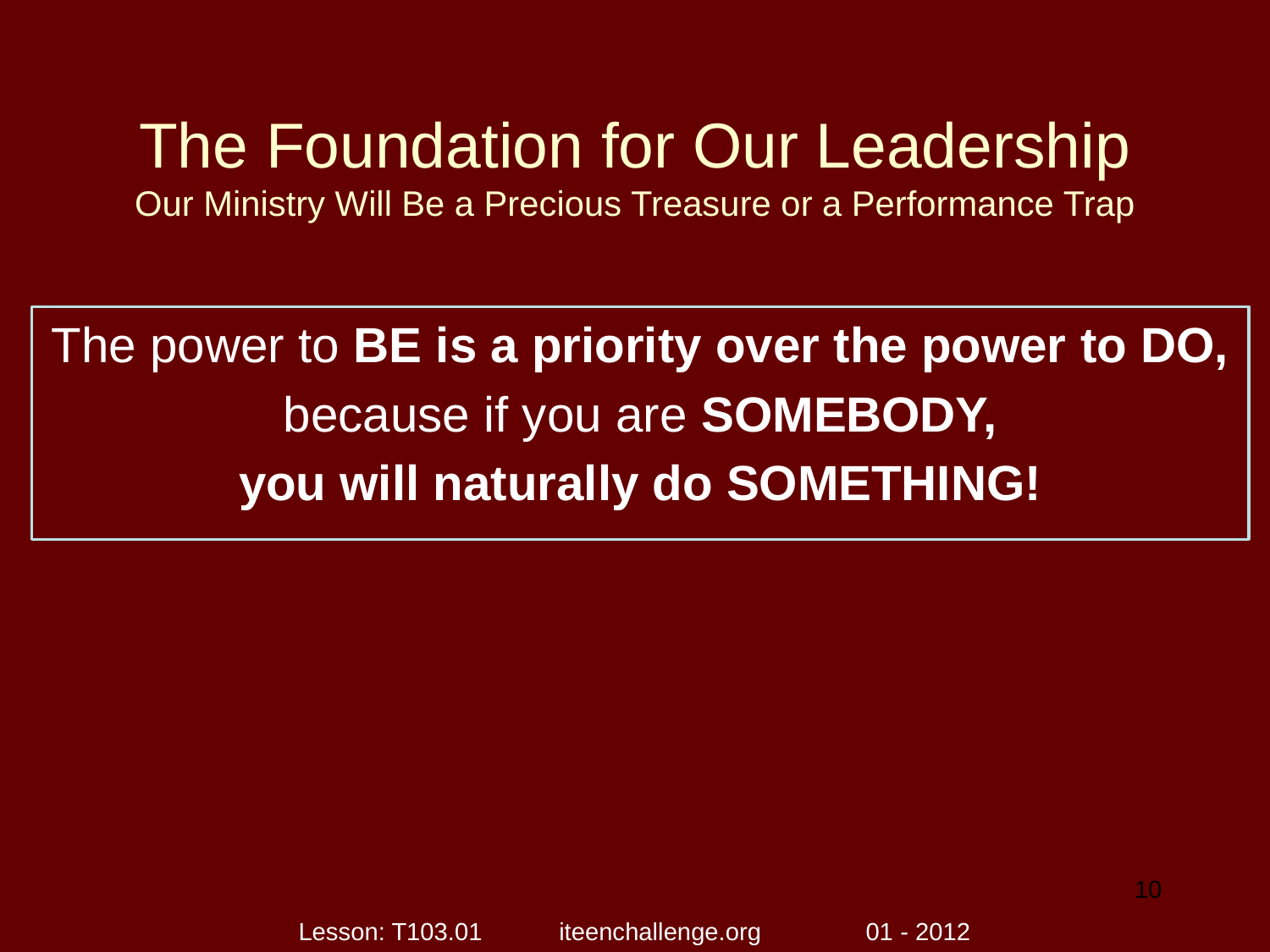

# The Foundation for Our Leadership Our Ministry Will Be a Precious Treasure or a Performance Trap
The power to BE is a priority over the power to DO,
 because if you are SOMEBODY,
you will naturally do SOMETHING!
10
Lesson: T103.01           iteenchallenge.org               01 - 2012